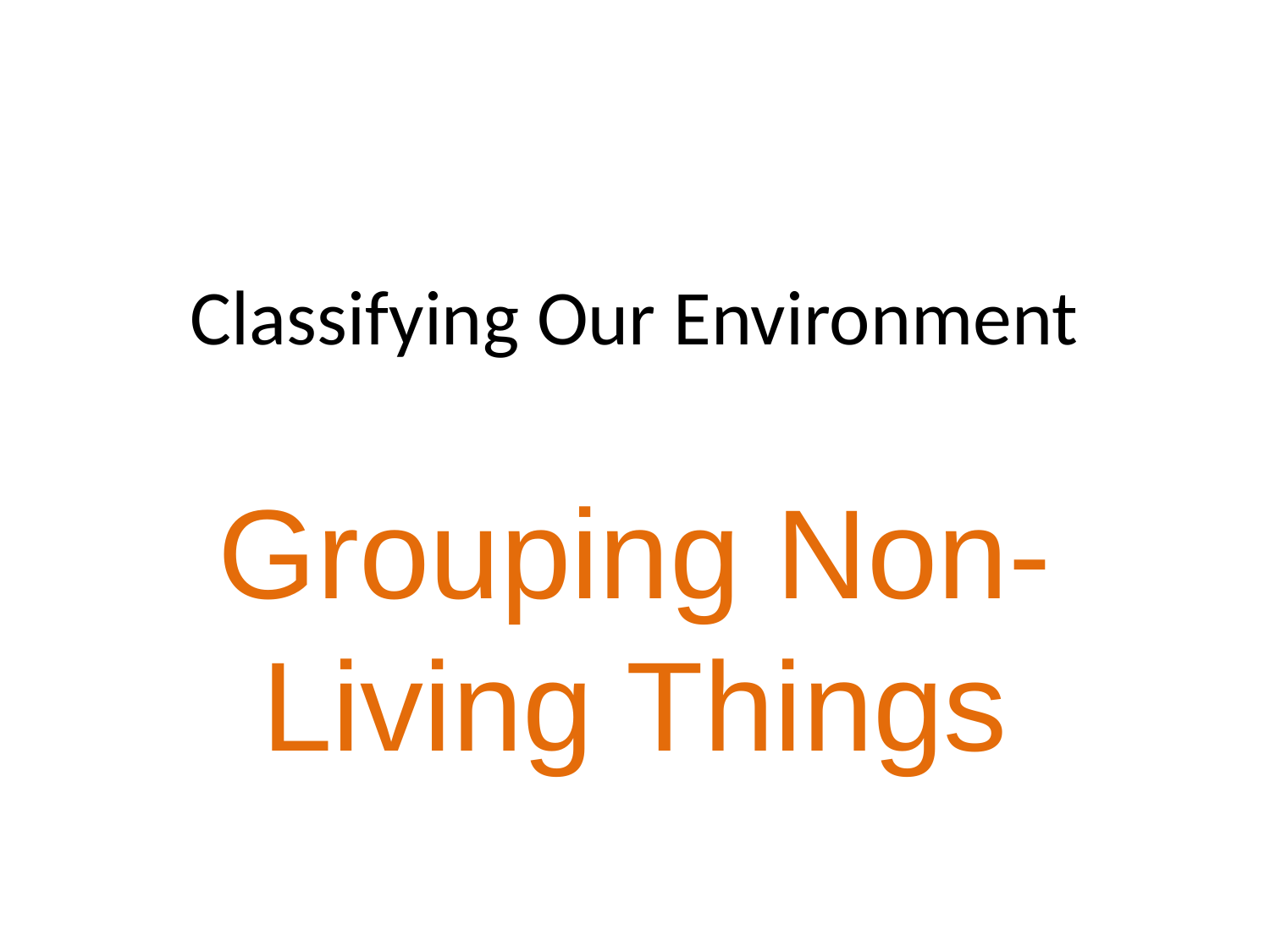

# Classifying Our Environment
Grouping Non-Living Things